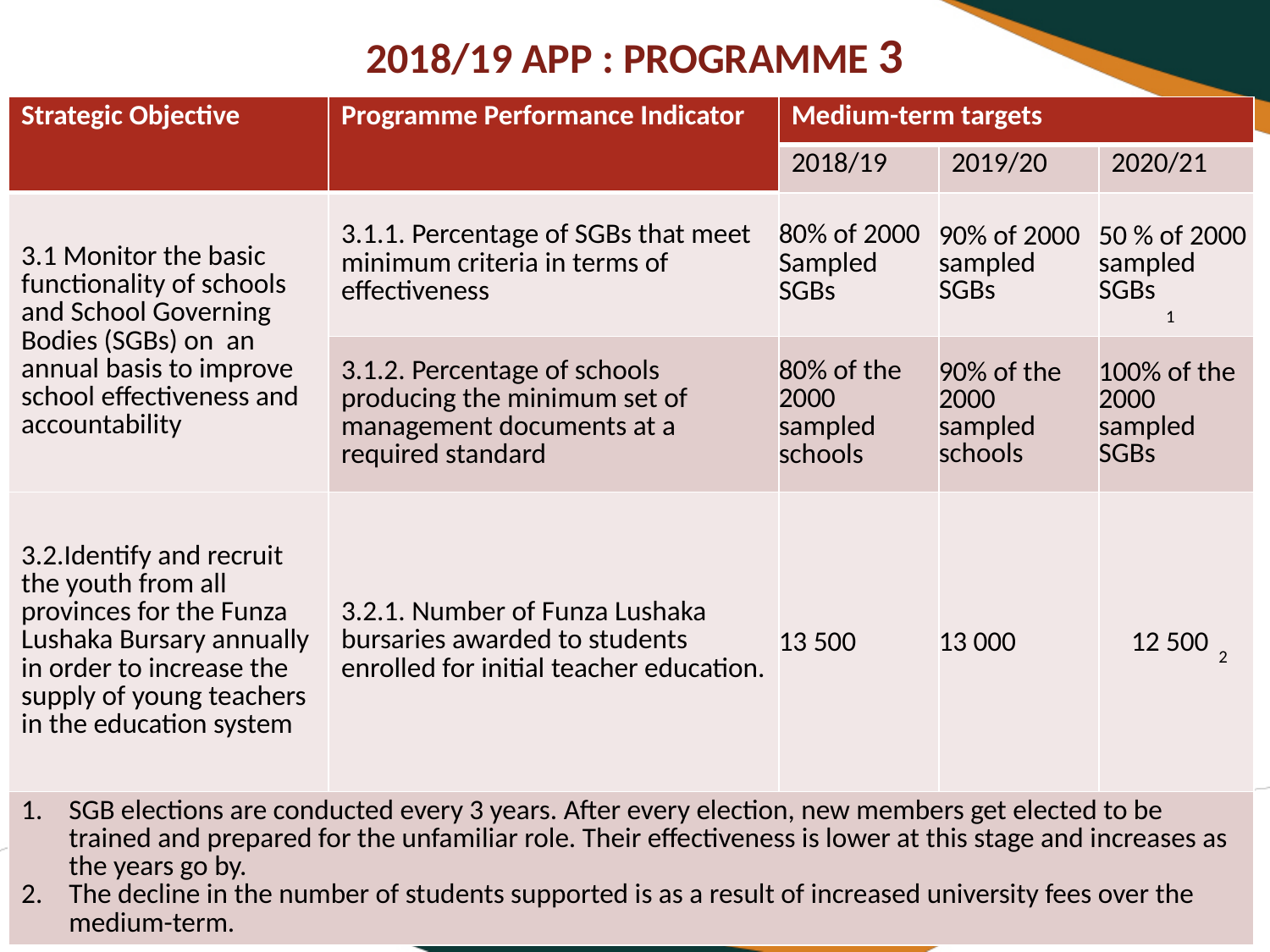

# 2018/19 APP : PROGRAMME 3
| Strategic Objective | Programme Performance Indicator | Medium-term targets |  |  |
| --- | --- | --- | --- | --- |
|  |  | 2018/19 | 2019/20 | 2020/21 |
| 3.1 Monitor the basic functionality of schools and School Governing Bodies (SGBs) on an annual basis to improve school effectiveness and accountability | 3.1.1. Percentage of SGBs that meet minimum criteria in terms of effectiveness | 80% of 2000 Sampled SGBs | 90% of 2000 sampled SGBs | 50 % of 2000 sampled SGBs |
|  | 3.1.2. Percentage of schools producing the minimum set of management documents at a required standard | 80% of the 2000 sampled schools | 90% of the 2000 sampled schools | 100% of the 2000 sampled SGBs |
| 3.2.Identify and recruit the youth from all provinces for the Funza Lushaka Bursary annually in order to increase the supply of young teachers in the education system | 3.2.1. Number of Funza Lushaka bursaries awarded to students enrolled for initial teacher education. | 13 500 | 13 000 | 12 500 |
| SGB elections are conducted every 3 years. After every election, new members get elected to be trained and prepared for the unfamiliar role. Their effectiveness is lower at this stage and increases as the years go by. The decline in the number of students supported is as a result of increased university fees over the medium-term. |  |  |  |  |
1
2
25